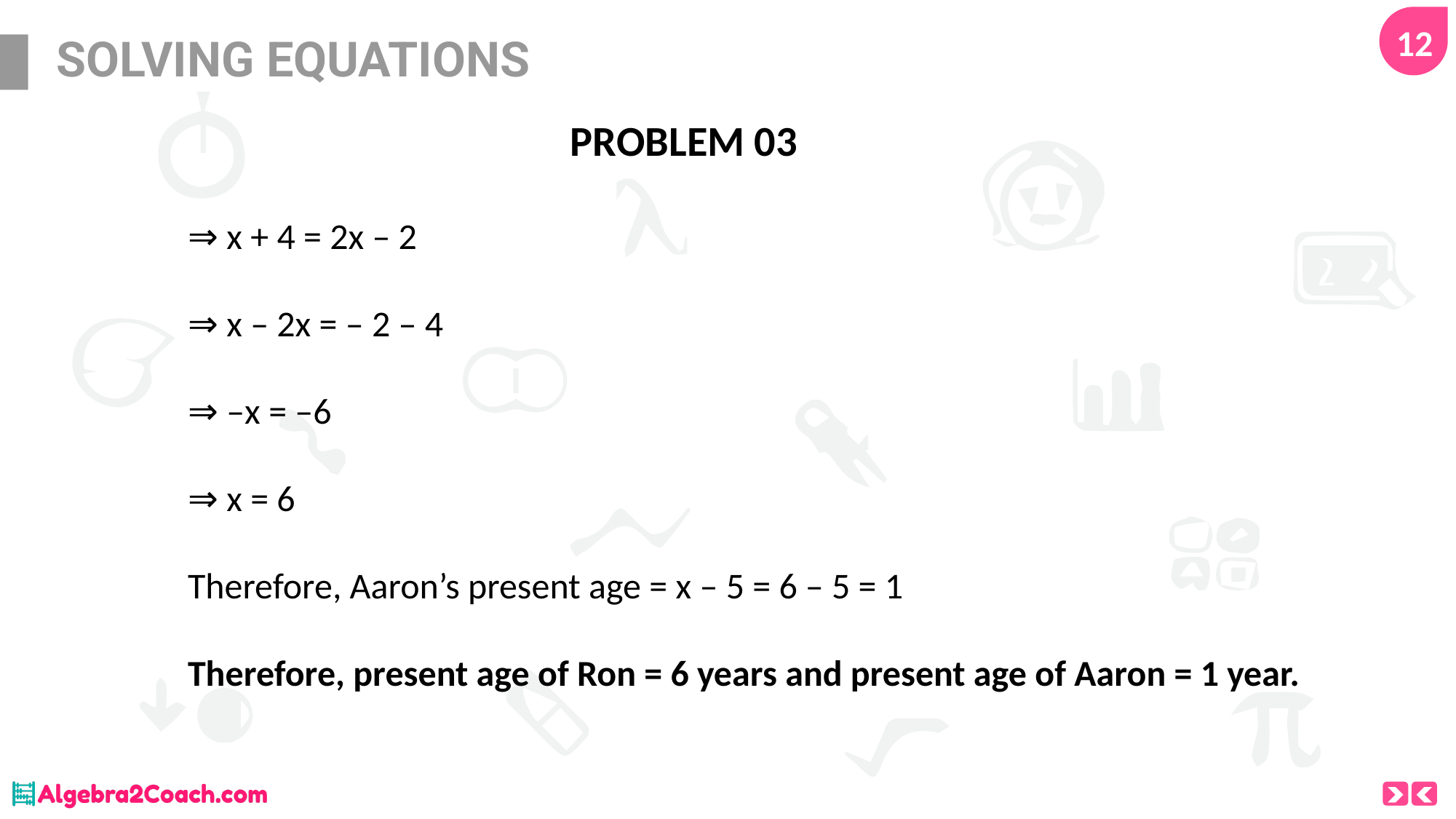

12
# SOLVING EQUATIONS
PROBLEM 03

⇒ x + 4 = 2x – 2
⇒ x – 2x = – 2 – 4
⇒ –x = –6
⇒ x = 6
Therefore, Aaron’s present age = x – 5 = 6 – 5 = 1
Therefore, present age of Ron = 6 years and present age of Aaron = 1 year.